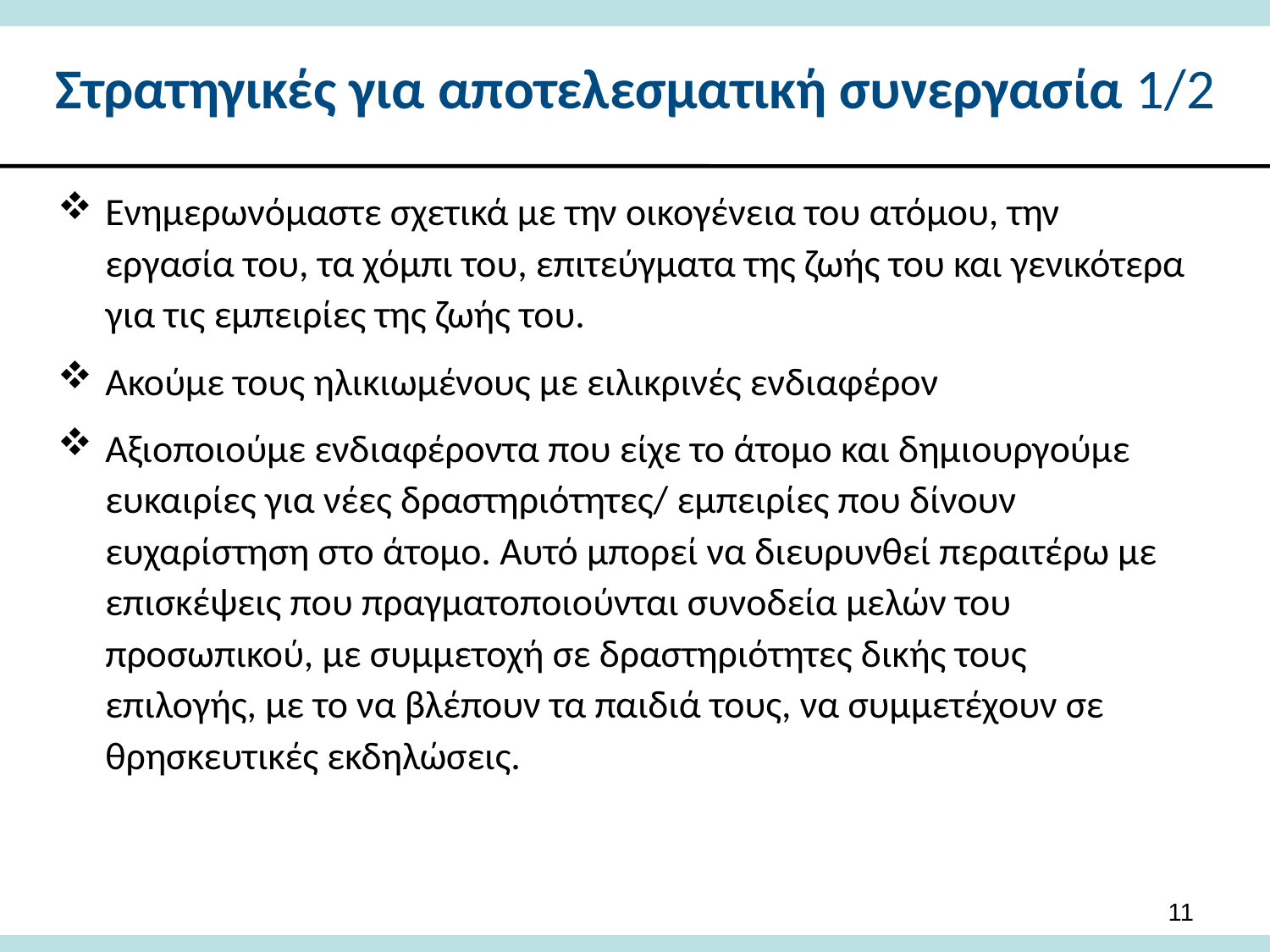

# Στρατηγικές για αποτελεσματική συνεργασία 1/2
Ενημερωνόμαστε σχετικά με την οικογένεια του ατόμου, την εργασία του, τα χόμπι του, επιτεύγματα της ζωής του και γενικότερα για τις εμπειρίες της ζωής του.
Ακούμε τους ηλικιωμένους με ειλικρινές ενδιαφέρον
Αξιοποιούμε ενδιαφέροντα που είχε το άτομο και δημιουργούμε ευκαιρίες για νέες δραστηριότητες/ εμπειρίες που δίνουν ευχαρίστηση στο άτομο. Αυτό μπορεί να διευρυνθεί περαιτέρω με επισκέψεις που πραγματοποιούνται συνοδεία μελών του προσωπικού, με συμμετοχή σε δραστηριότητες δικής τους  επιλογής, με το να βλέπουν τα παιδιά τους, να συμμετέχουν σε θρησκευτικές εκδηλώσεις.

11